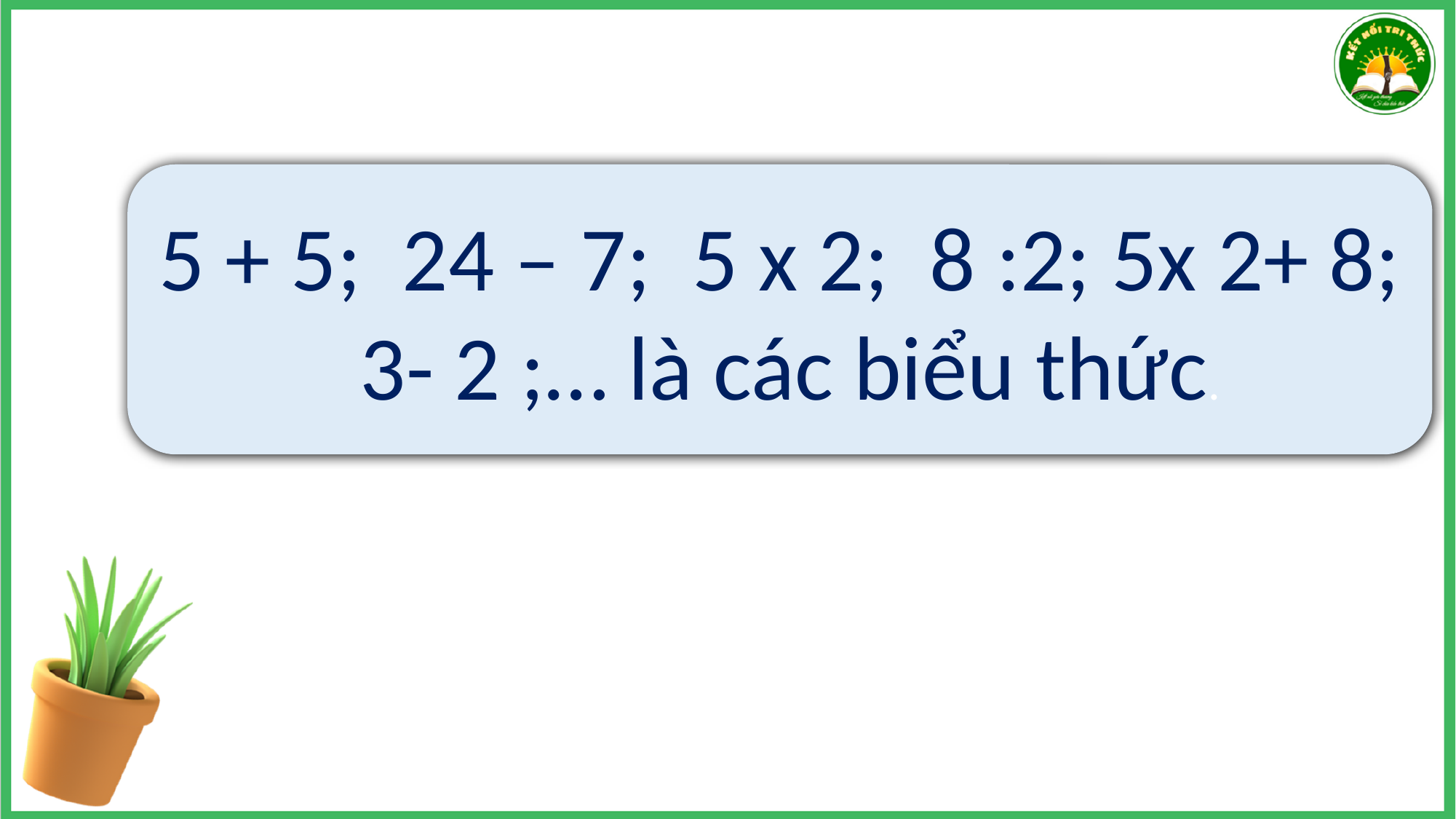

5 + 5;  24 – 7;  5 x 2;  8 :2; 5x 2+ 8;  3- 2 ;… là các biểu thức.